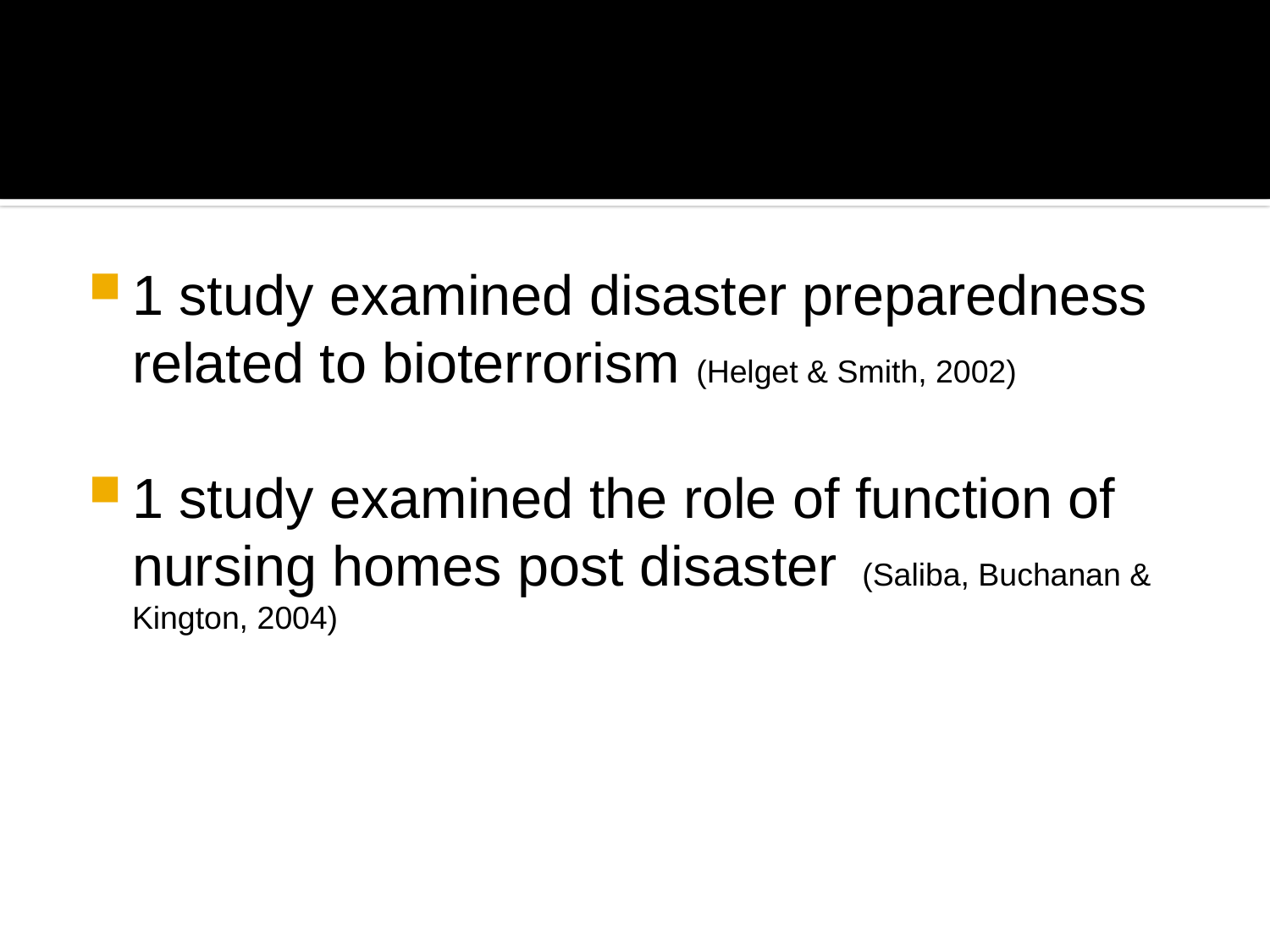

#
1 study examined disaster preparedness related to bioterrorism (Helget & Smith, 2002)

1 study examined the role of function of nursing homes post disaster  (Saliba, Buchanan & Kington, 2004)